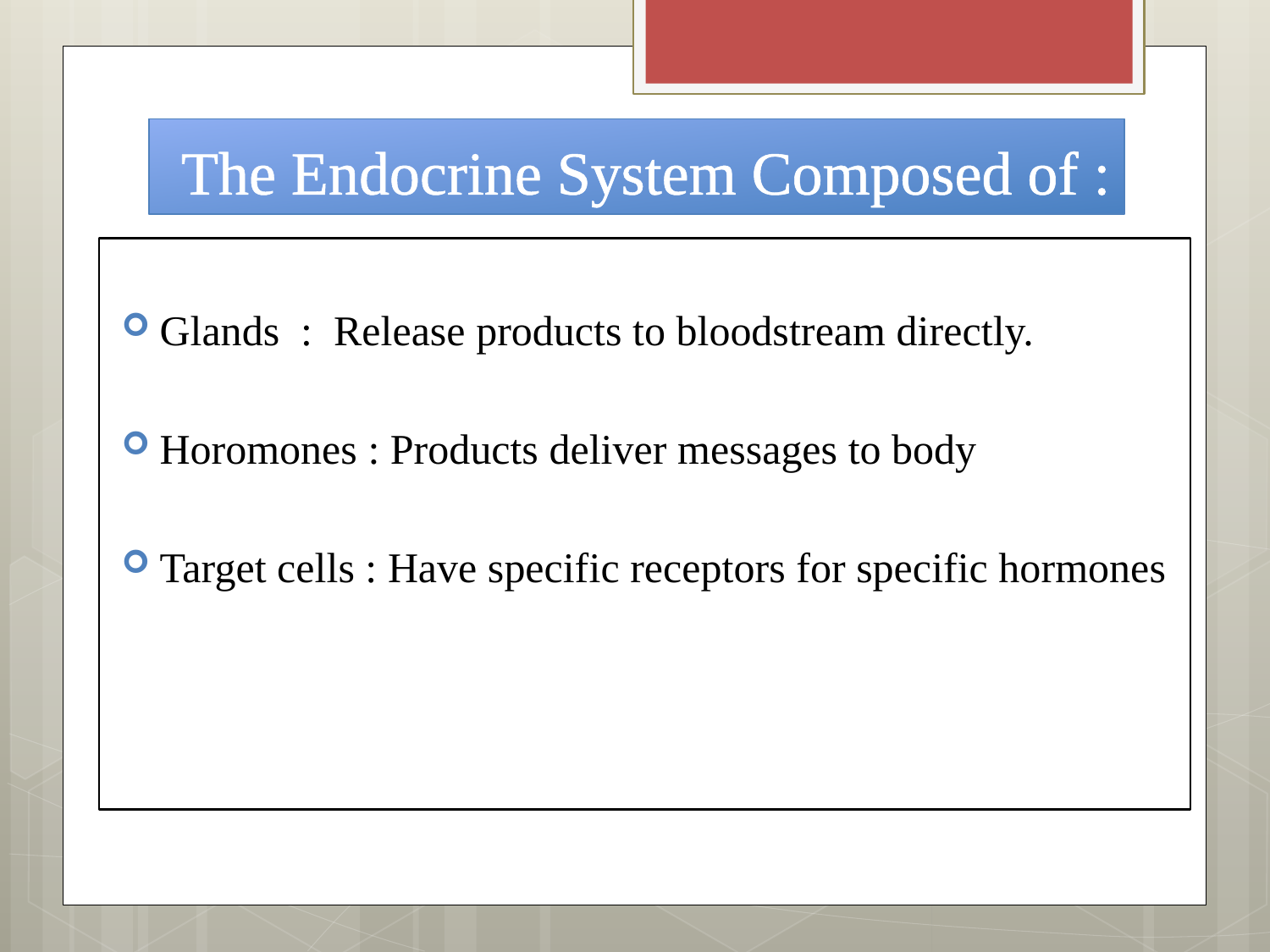

# The Endocrine System Composed of :

Glands  :  Release products to bloodstream directly.

Horomones : Products deliver messages to body

Target cells : Have specific receptors for specific hormones